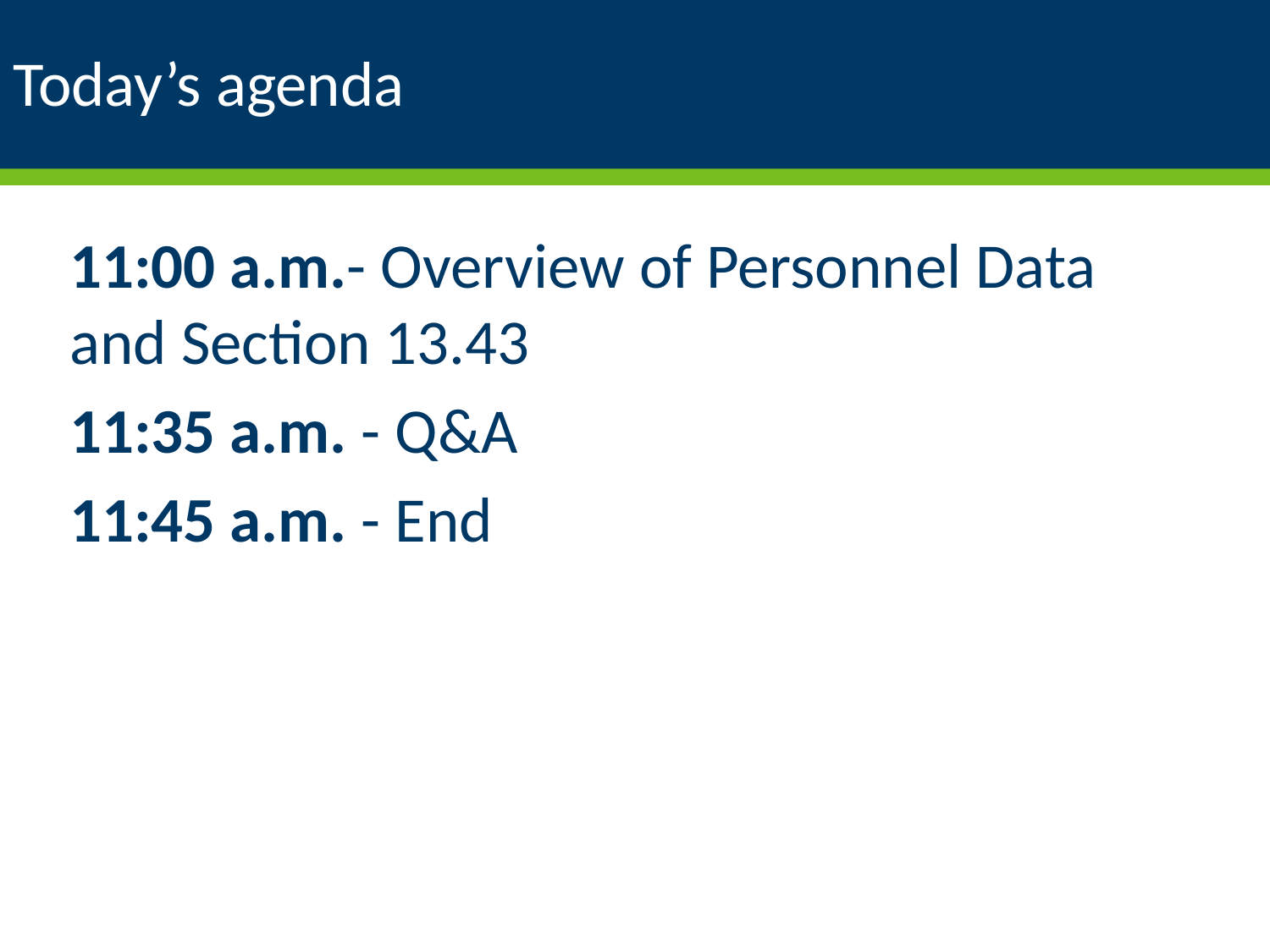

# Today’s agenda
11:00 a.m.- Overview of Personnel Data and Section 13.43
11:35 a.m. - Q&A
11:45 a.m. - End